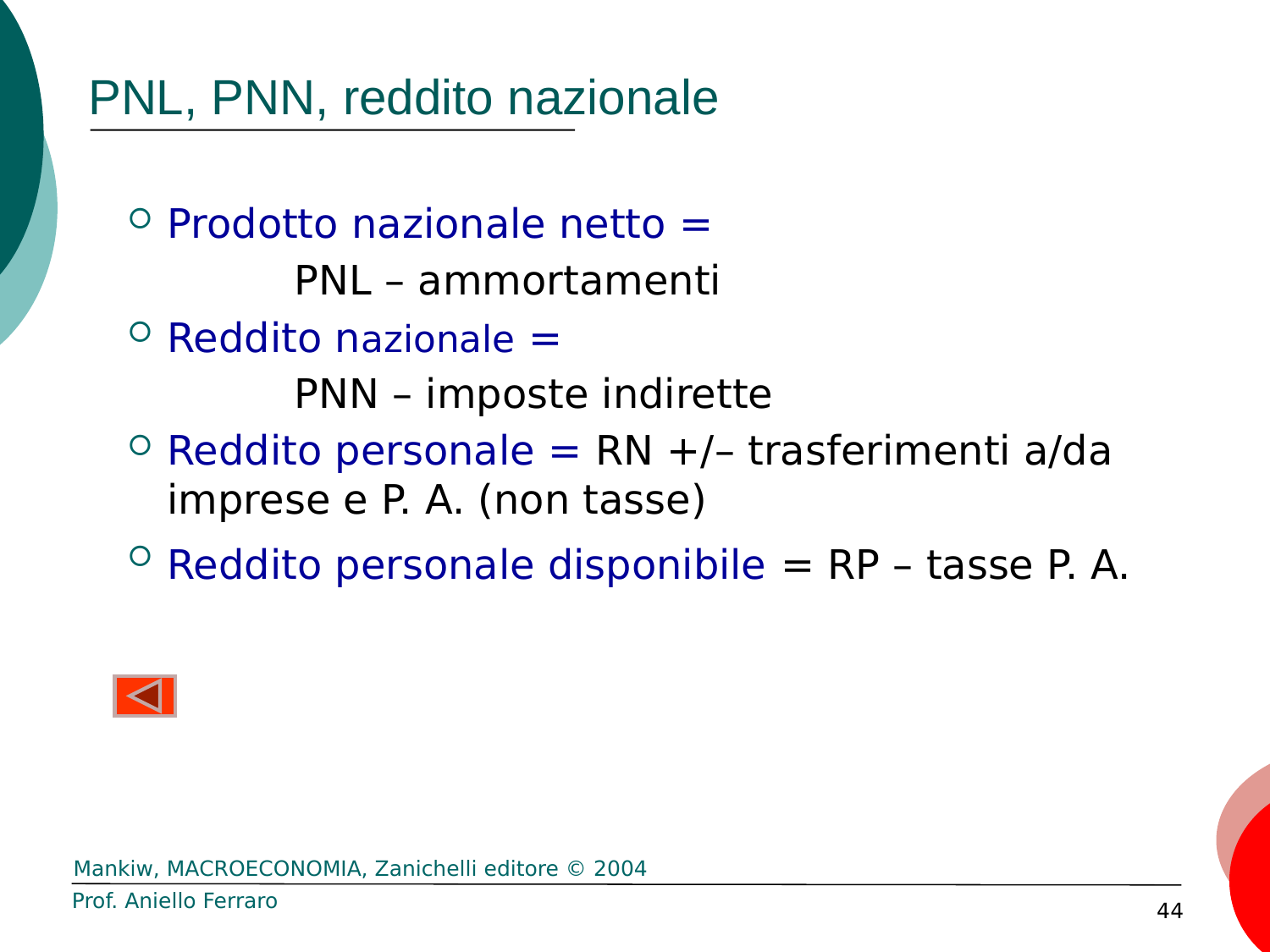

# PNL, PNN, reddito nazionale
Prodotto nazionale netto =
		PNL – ammortamenti
Reddito nazionale =
		PNN – imposte indirette
Reddito personale = RN +/– trasferimenti a/da imprese e P. A. (non tasse)
Reddito personale disponibile = RP – tasse P. A.

Prof. Aniello Ferraro